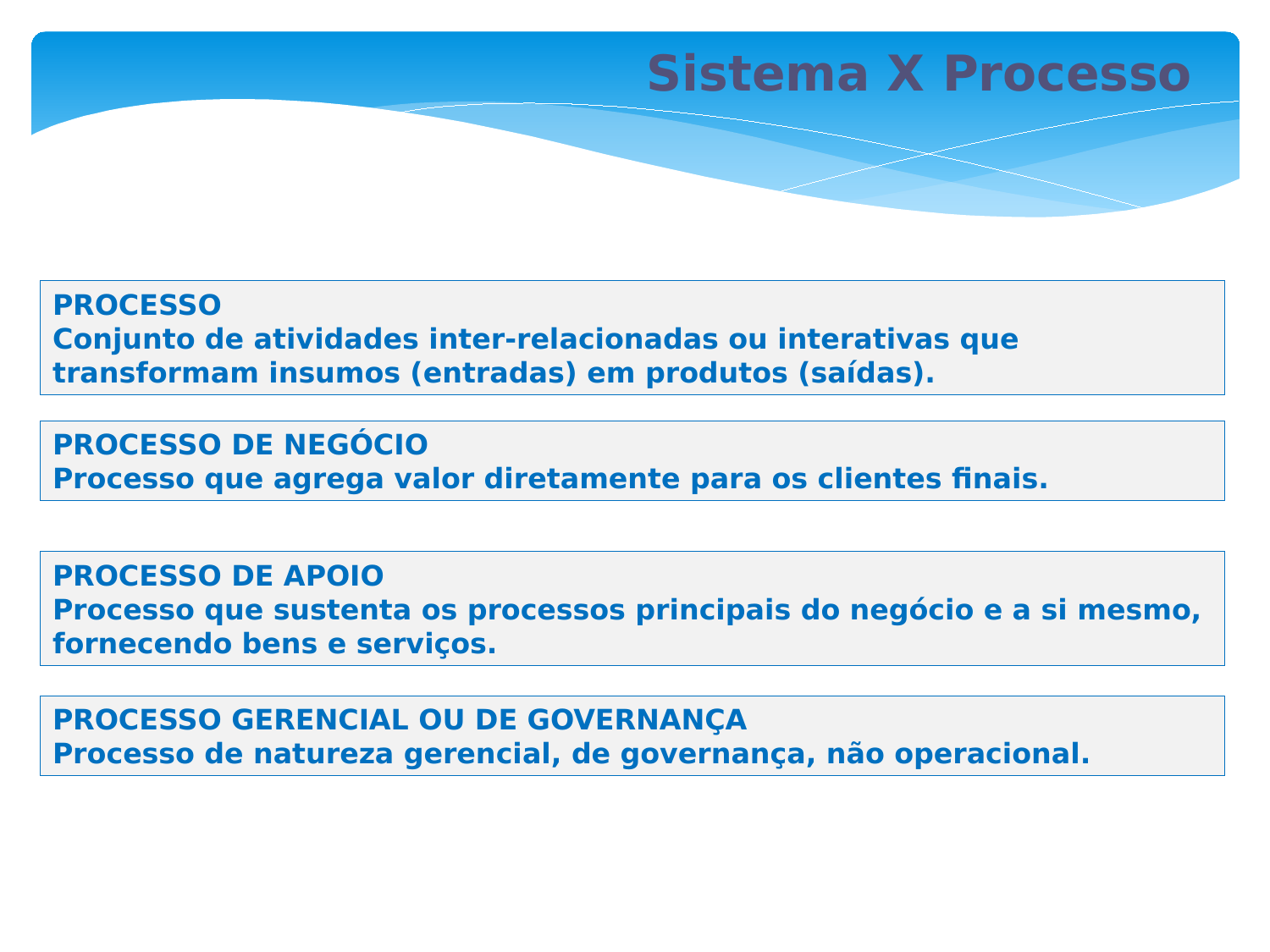

Sistema X Processo
PROCESSO
Conjunto de atividades inter-relacionadas ou interativas que transformam insumos (entradas) em produtos (saídas).
PROCESSO DE NEGÓCIO
Processo que agrega valor diretamente para os clientes finais.
PROCESSO DE APOIO
Processo que sustenta os processos principais do negócio e a si mesmo, fornecendo bens e serviços.
PROCESSO GERENCIAL OU DE GOVERNANÇA
Processo de natureza gerencial, de governança, não operacional.
Jan/2014